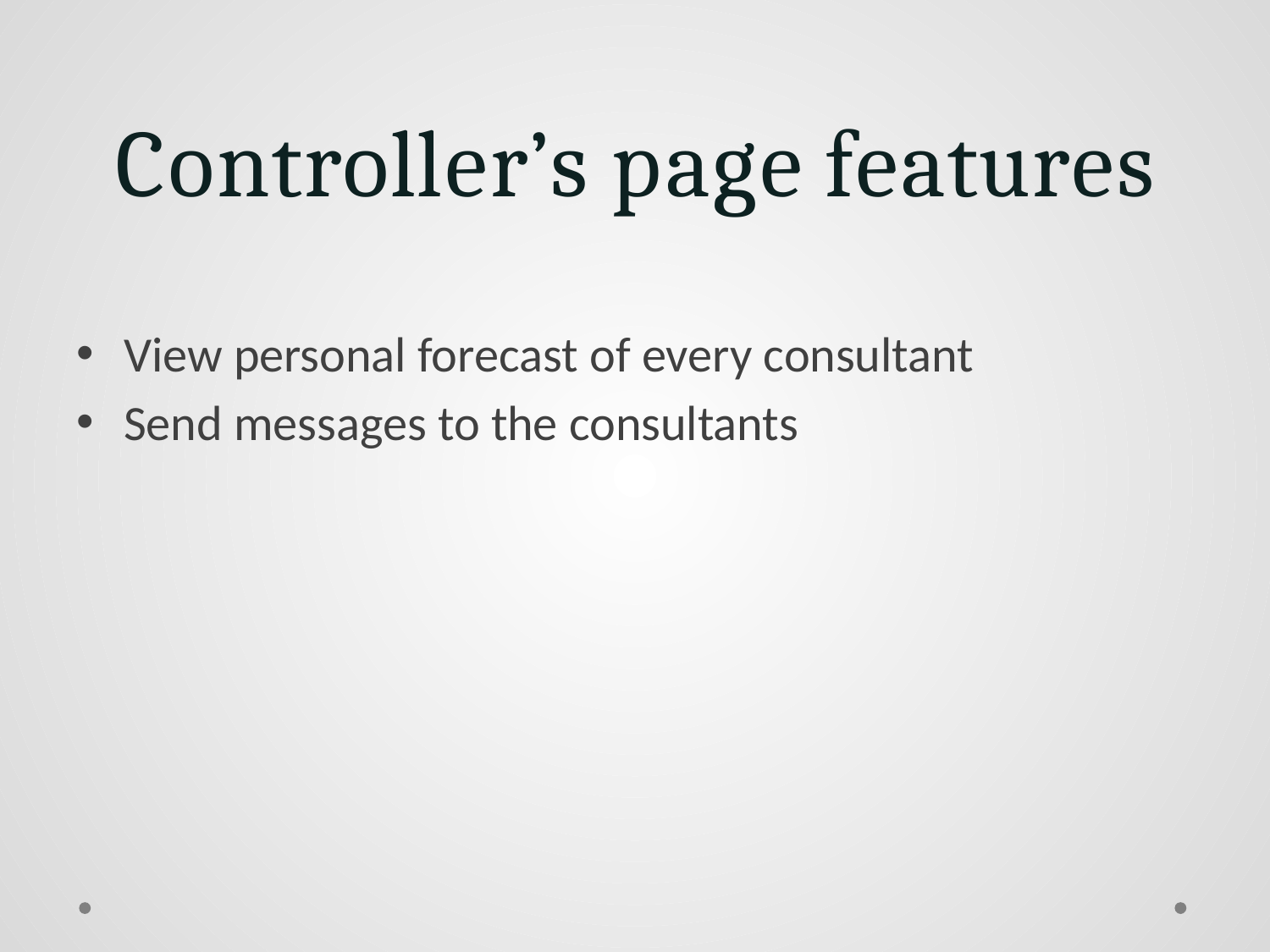

# Controller’s page features
View personal forecast of every consultant
Send messages to the consultants